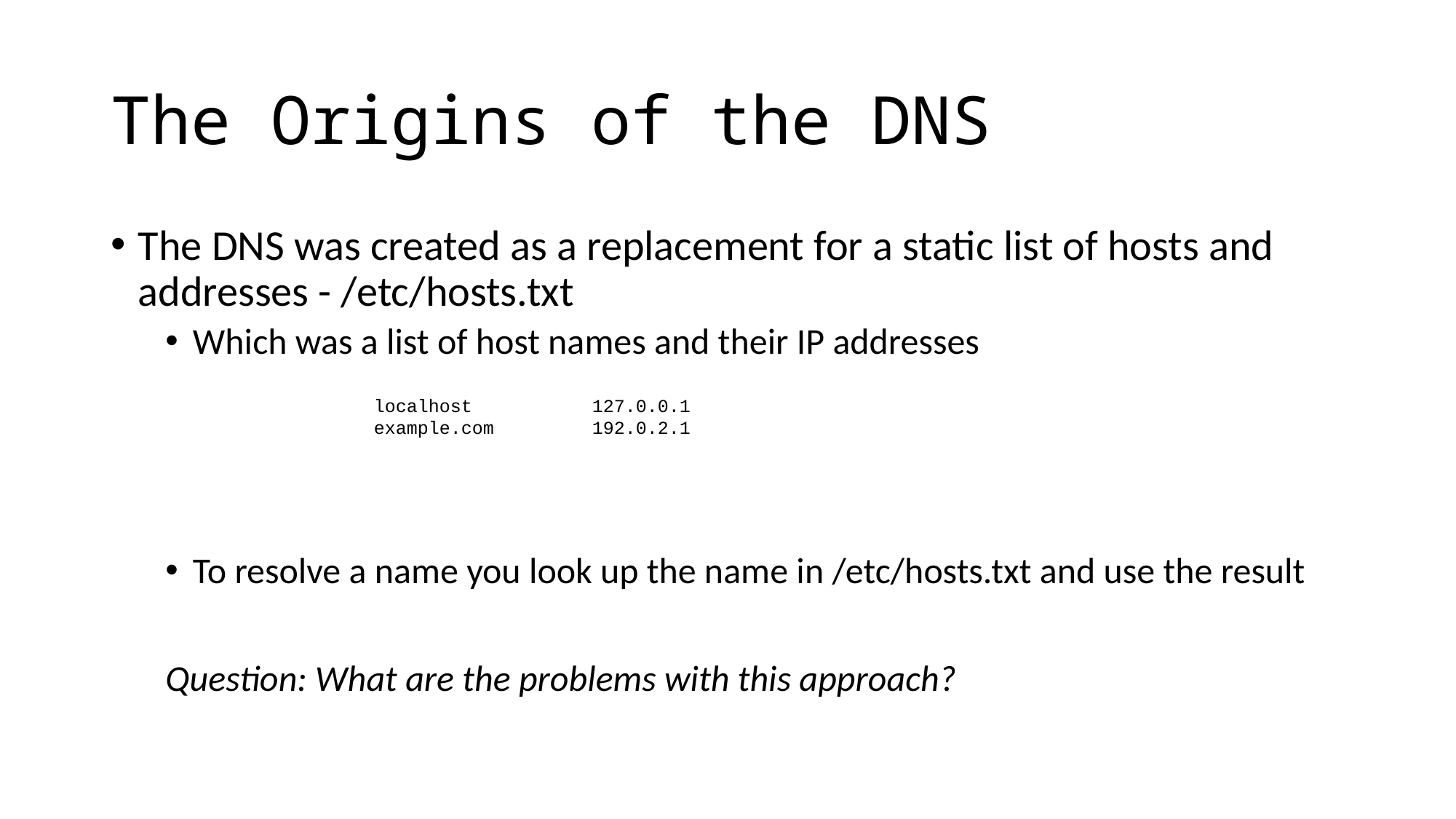

# The Origins of the DNS
The DNS was created as a replacement for a static list of hosts and addresses - /etc/hosts.txt
Which was a list of host names and their IP addresses

To resolve a name you look up the name in /etc/hosts.txt and use the result

Question: What are the problems with this approach?
localhost		127.0.0.1
example.com	192.0.2.1